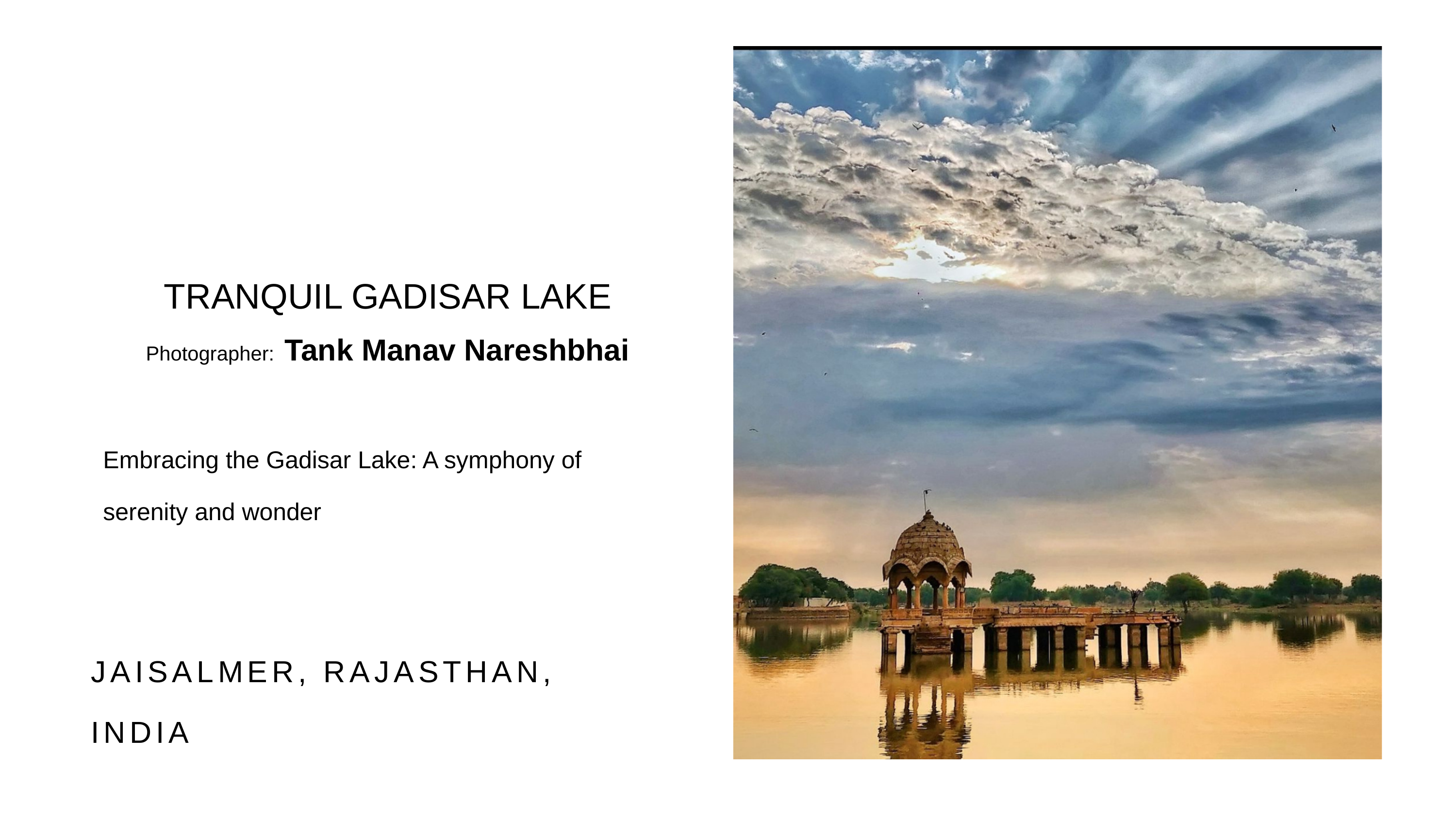

TRANQUIL GADISAR LAKE
Photographer: Tank Manav Nareshbhai

Embracing the Gadisar Lake: A symphony of serenity and wonder
JAISALMER, RAJASTHAN, INDIA